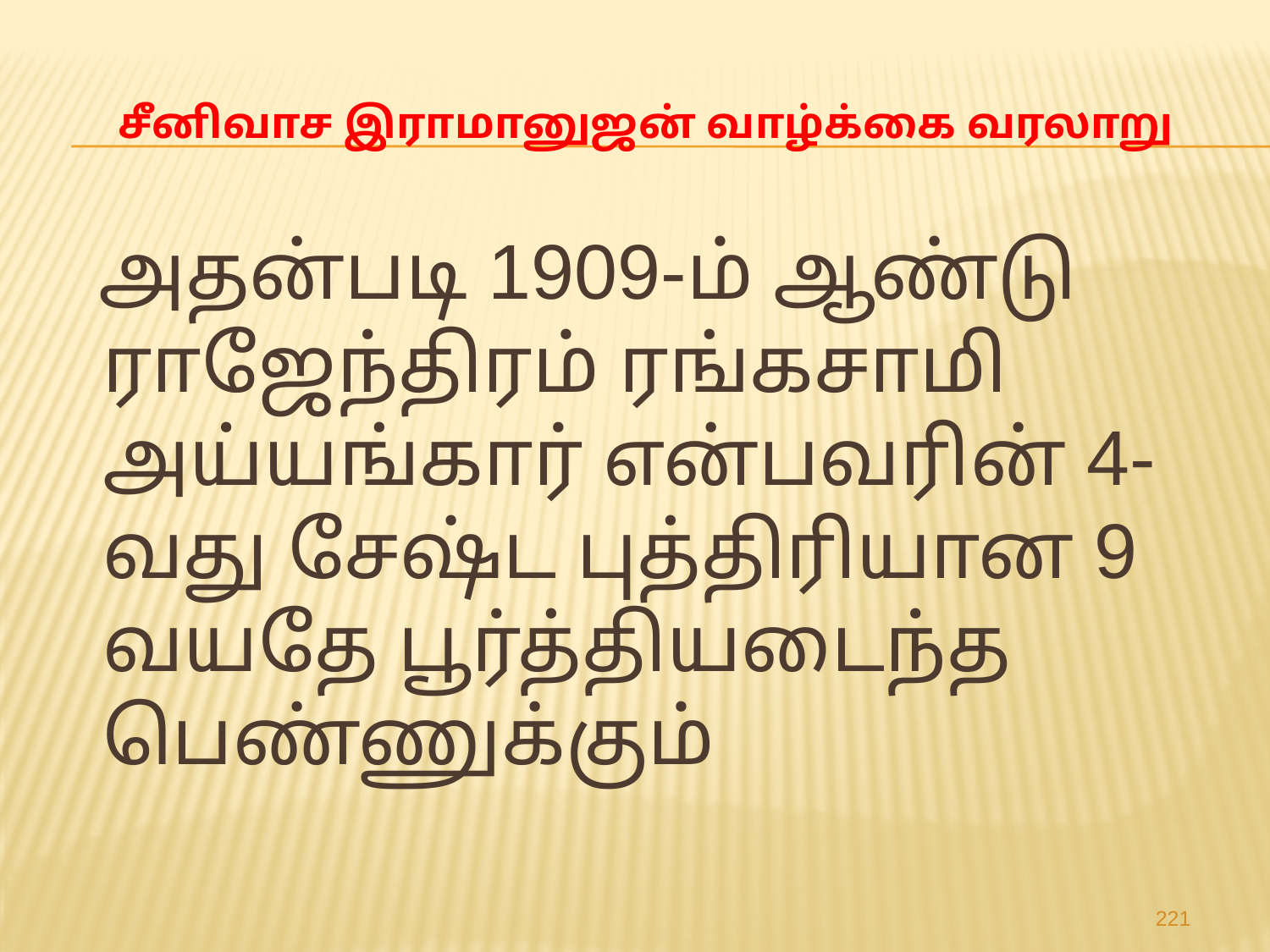

# சீனிவாச இராமானுஜன் வாழ்க்கை வரலாறு
   அதன்படி 1909-ம் ஆண்டு ராஜேந்திரம் ரங்கசாமி அய்யங்கார் என்பவரின் 4-வது சேஷ்ட புத்திரியான 9 வயதே பூர்த்தியடைந்த பெண்ணுக்கும்

221